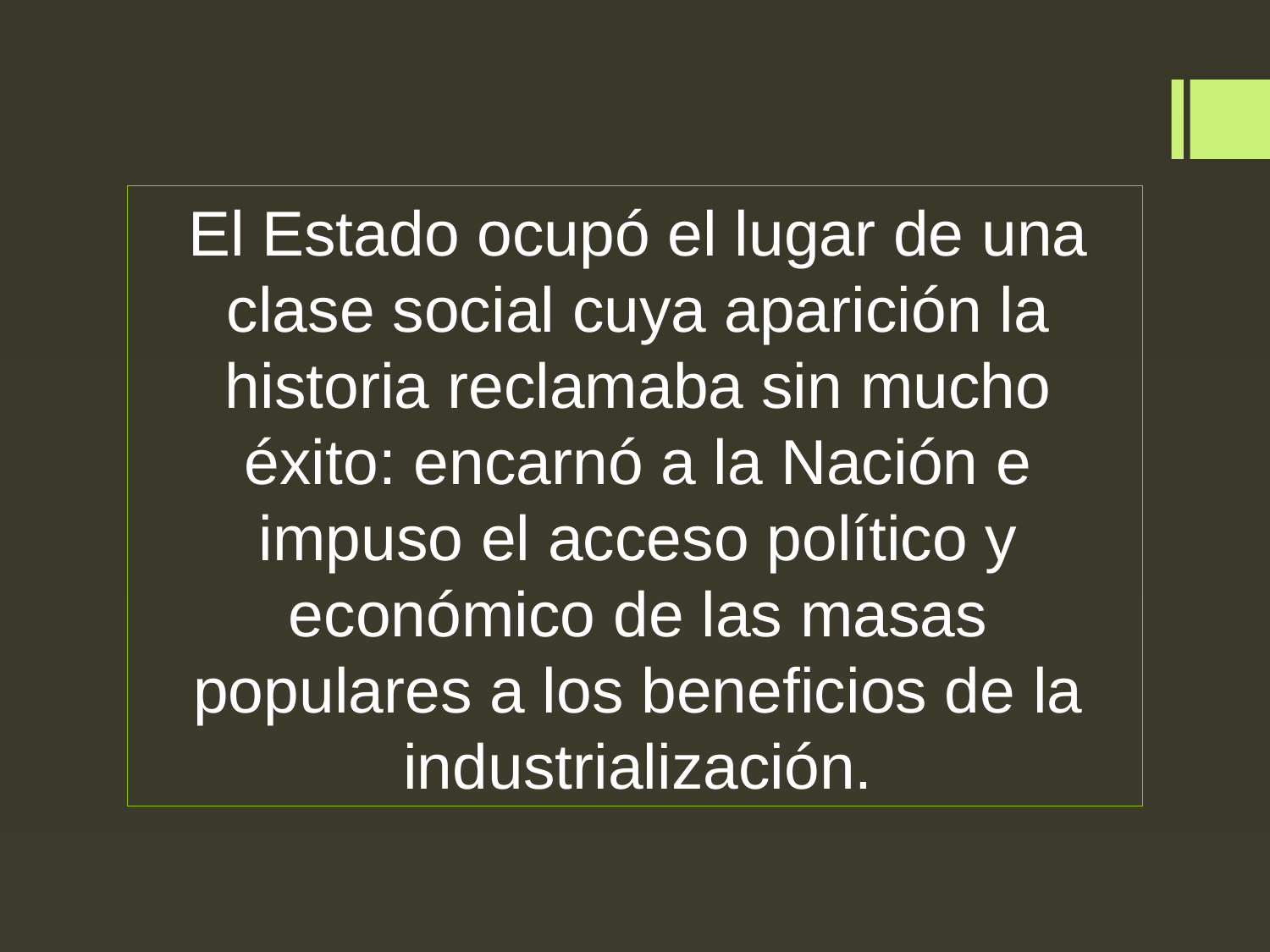

El Estado ocupó el lugar de una clase social cuya aparición la historia reclamaba sin mucho éxito: encarnó a la Nación e impuso el acceso político y económico de las masas populares a los beneficios de la industrialización.